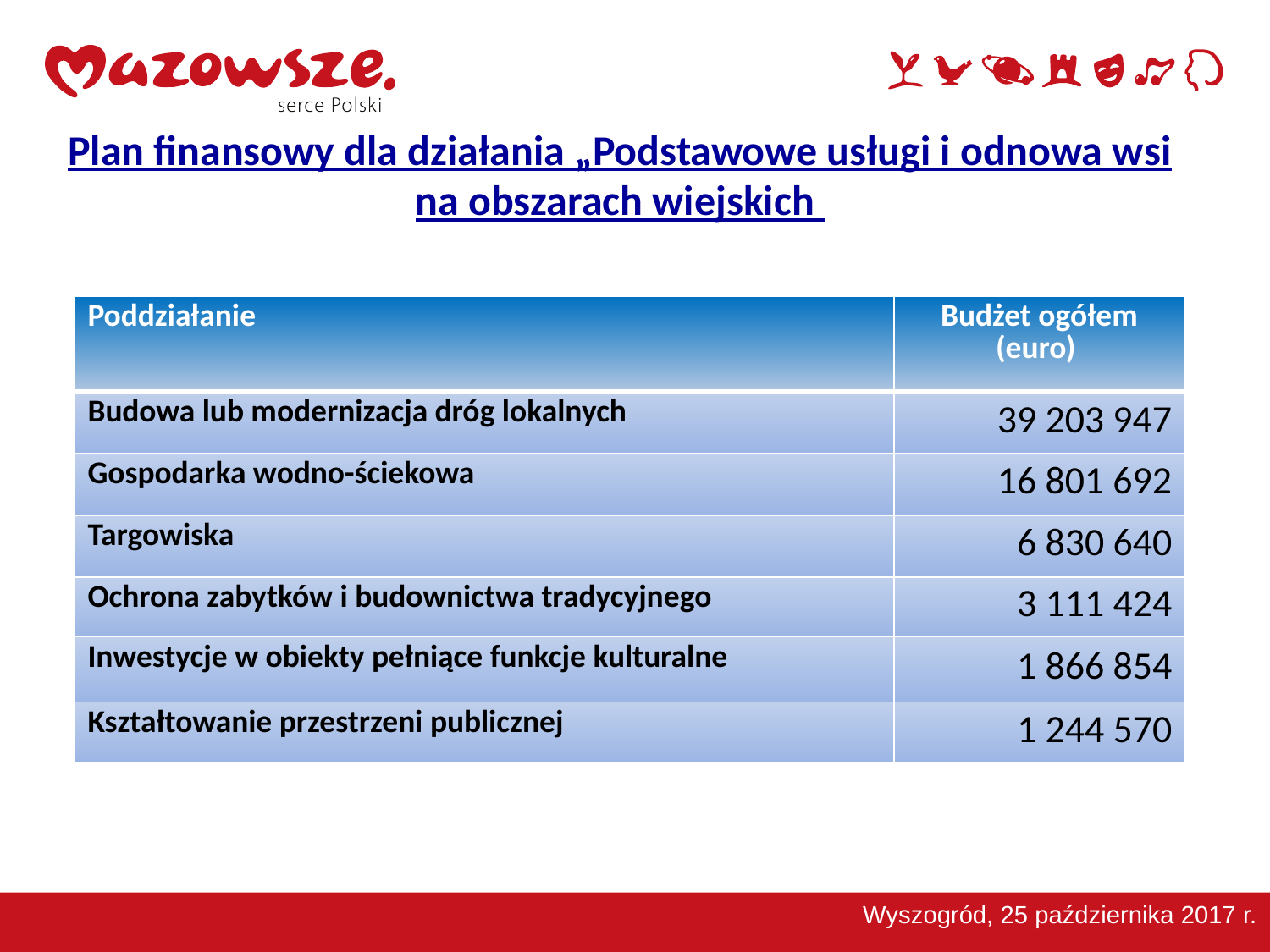

Plan finansowy dla działania „Podstawowe usługi i odnowa wsi na obszarach wiejskich
| Poddziałanie | Budżet ogółem (euro) |
| --- | --- |
| Budowa lub modernizacja dróg lokalnych | 39 203 947 |
| Gospodarka wodno-ściekowa | 16 801 692 |
| Targowiska | 6 830 640 |
| Ochrona zabytków i budownictwa tradycyjnego | 3 111 424 |
| Inwestycje w obiekty pełniące funkcje kulturalne | 1 866 854 |
| Kształtowanie przestrzeni publicznej | 1 244 570 |

Wyszogród, 25 października 2017 r.